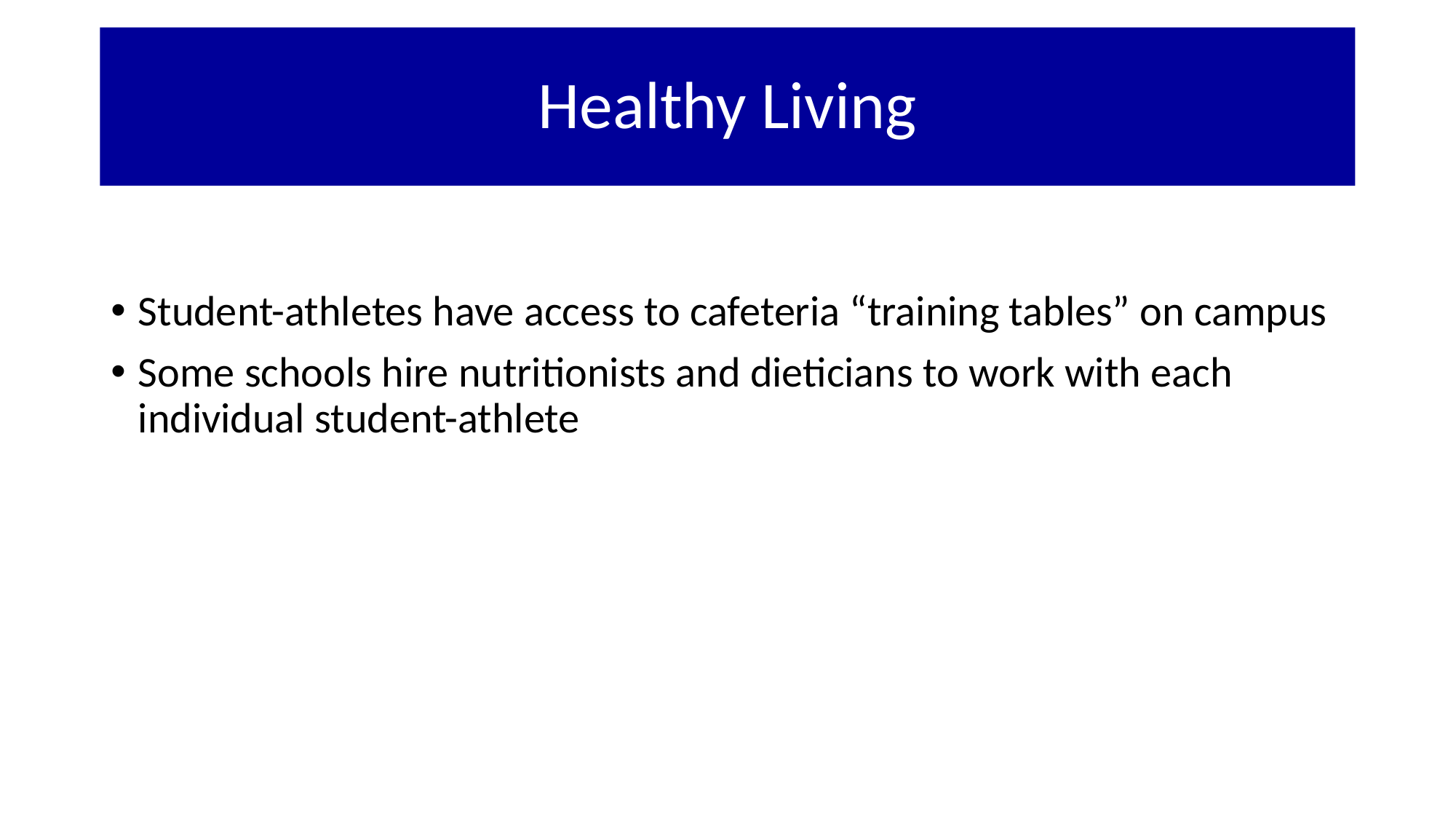

Healthy Living
# Reminders

Student-athletes have access to cafeteria “training tables” on campus
Some schools hire nutritionists and dieticians to work with each individual student-athlete